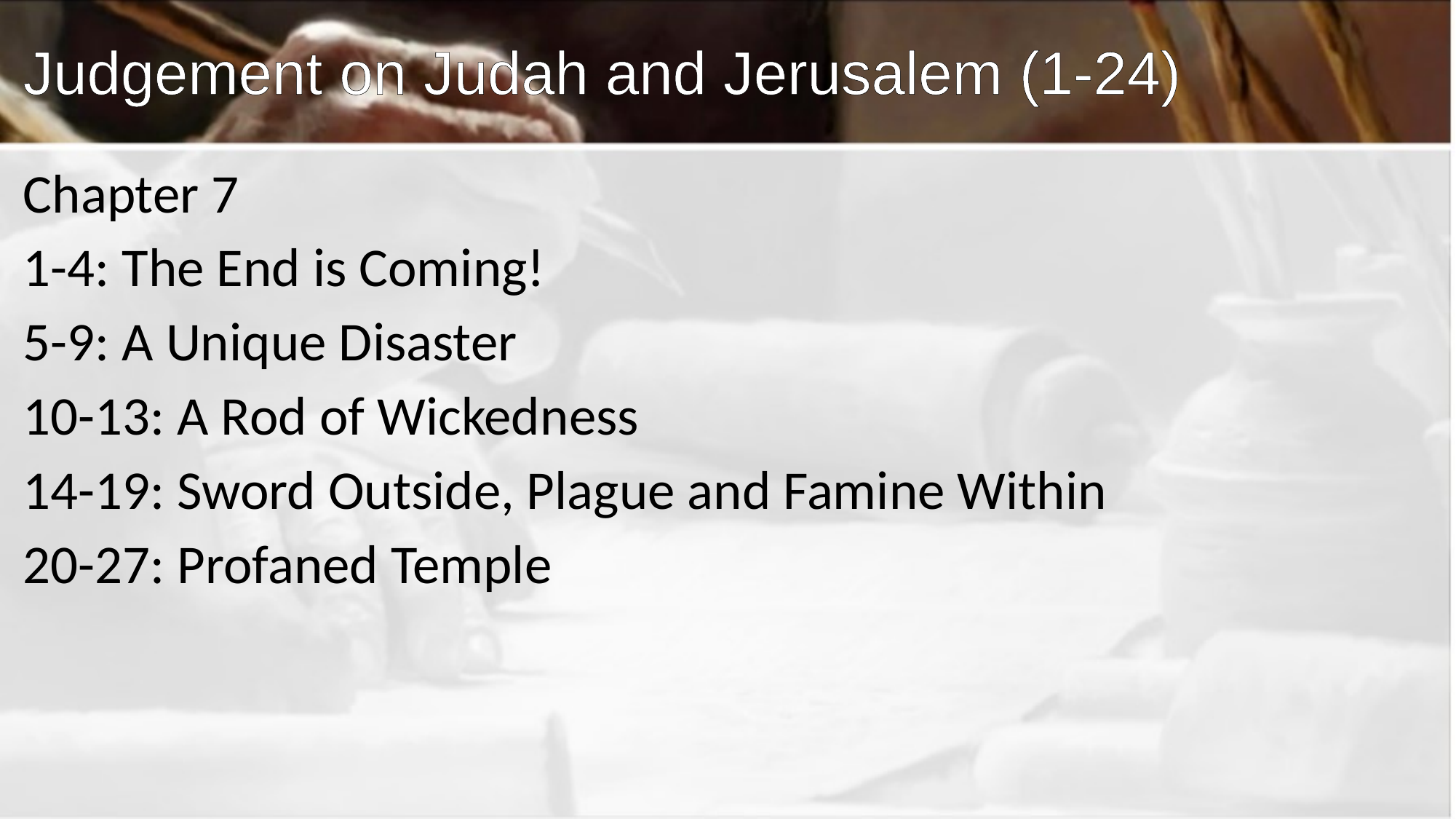

# Judgement on Judah and Jerusalem (1-24)
Chapter 7
1-4: The End is Coming!
5-9: A Unique Disaster
10-13: A Rod of Wickedness
14-19: Sword Outside, Plague and Famine Within
20-27: Profaned Temple